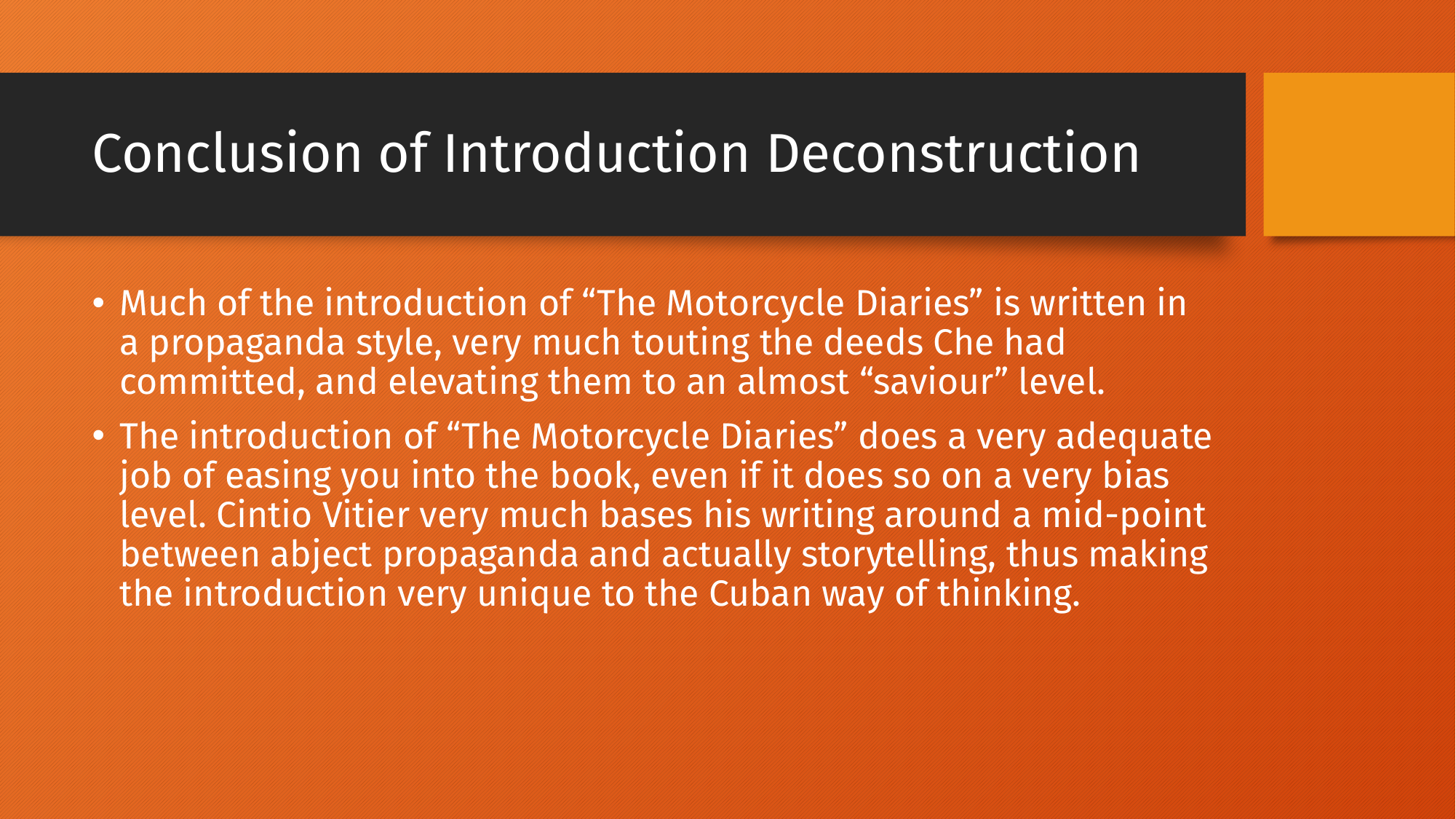

# Conclusion of Introduction Deconstruction
Much of the introduction of “The Motorcycle Diaries” is written in a propaganda style, very much touting the deeds Che had committed, and elevating them to an almost “saviour” level.
The introduction of “The Motorcycle Diaries” does a very adequate job of easing you into the book, even if it does so on a very bias level. Cintio Vitier very much bases his writing around a mid-point between abject propaganda and actually storytelling, thus making the introduction very unique to the Cuban way of thinking.